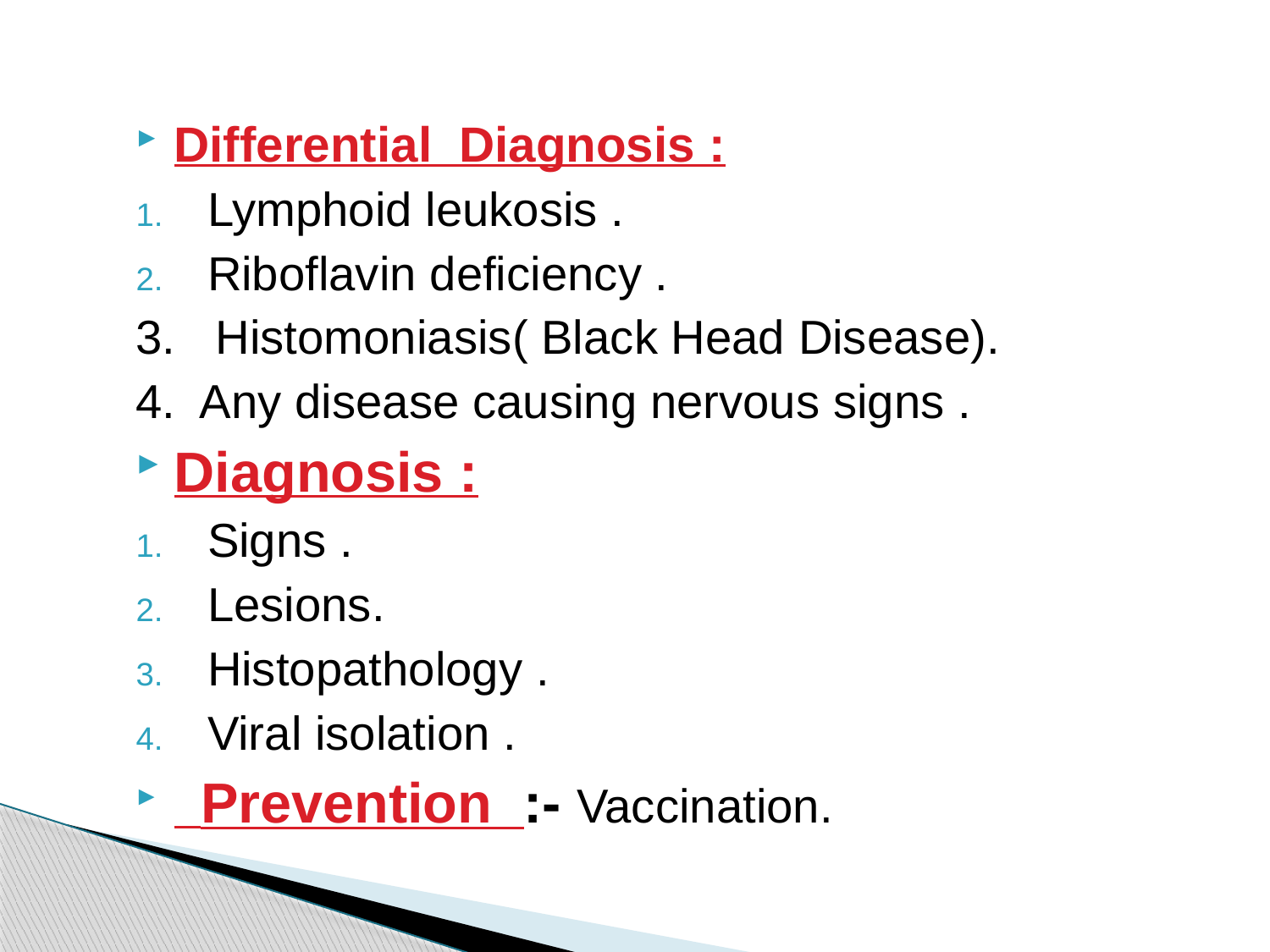

Differential  Diagnosis :
Lymphoid leukosis .
Riboflavin deficiency .
3.   Histomoniasis( Black Head Disease).
4.  Any disease causing nervous signs .
Diagnosis :
Signs .
Lesions.
Histopathology .
Viral isolation .
  Prevention  :- Vaccination.